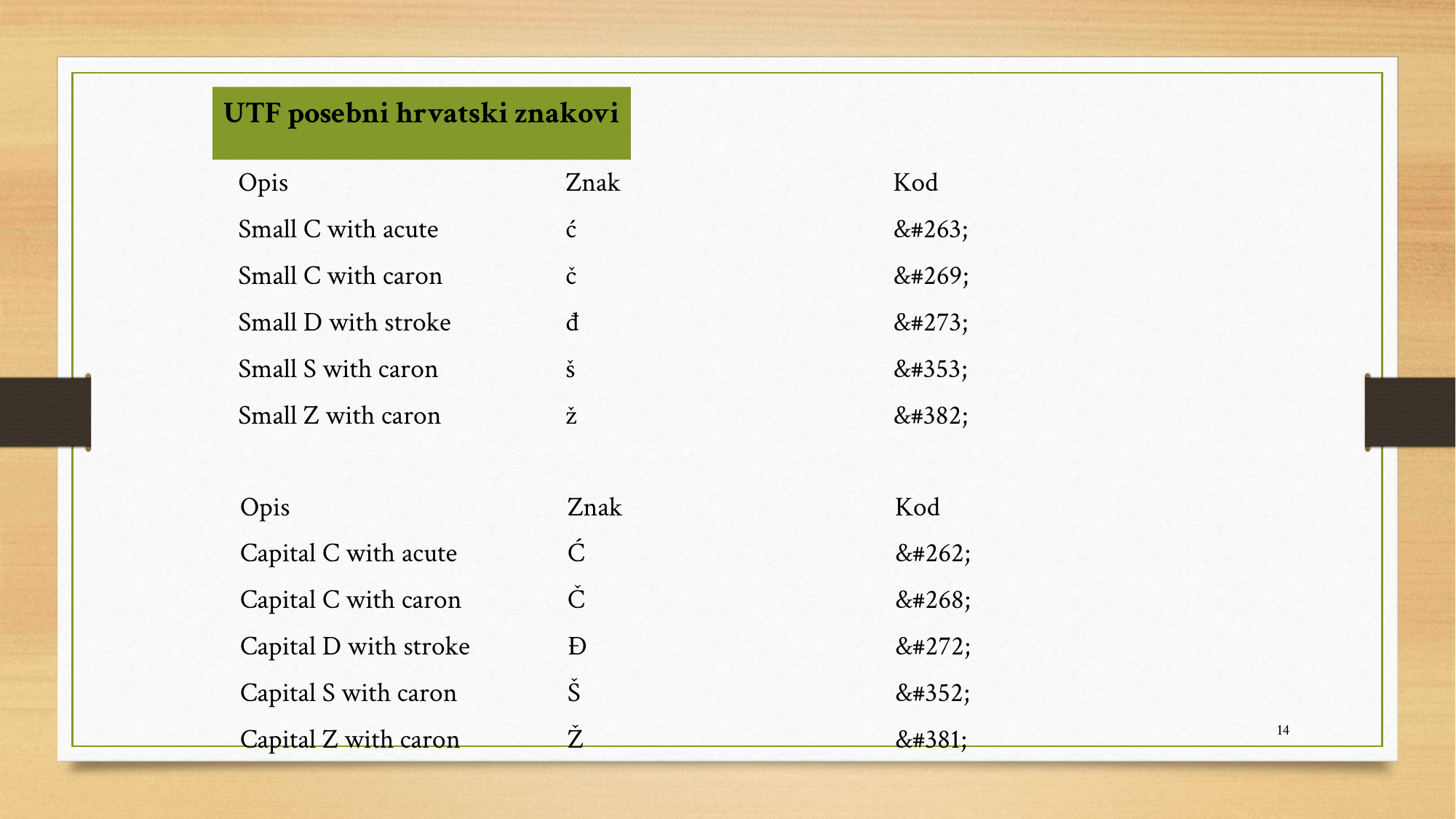

UTF posebni hrvatski znakovi

| Opis | Znak | Kod |
| --- | --- | --- |
| Small C with acute | ć | &#263; |
| Small C with caron | č | &#269; |
| Small D with stroke | đ | &#273; |
| Small S with caron | š | &#353; |
| Small Z with caron | ž | &#382; |
| Opis | Znak | Kod |
| --- | --- | --- |
| Capital C with acute | Ć | &#262; |
| Capital C with caron | Č | &#268; |
| Capital D with stroke | Đ | &#272; |
| Capital S with caron | Š | &#352; |
| Capital Z with caron | Ž | &#381; |
14